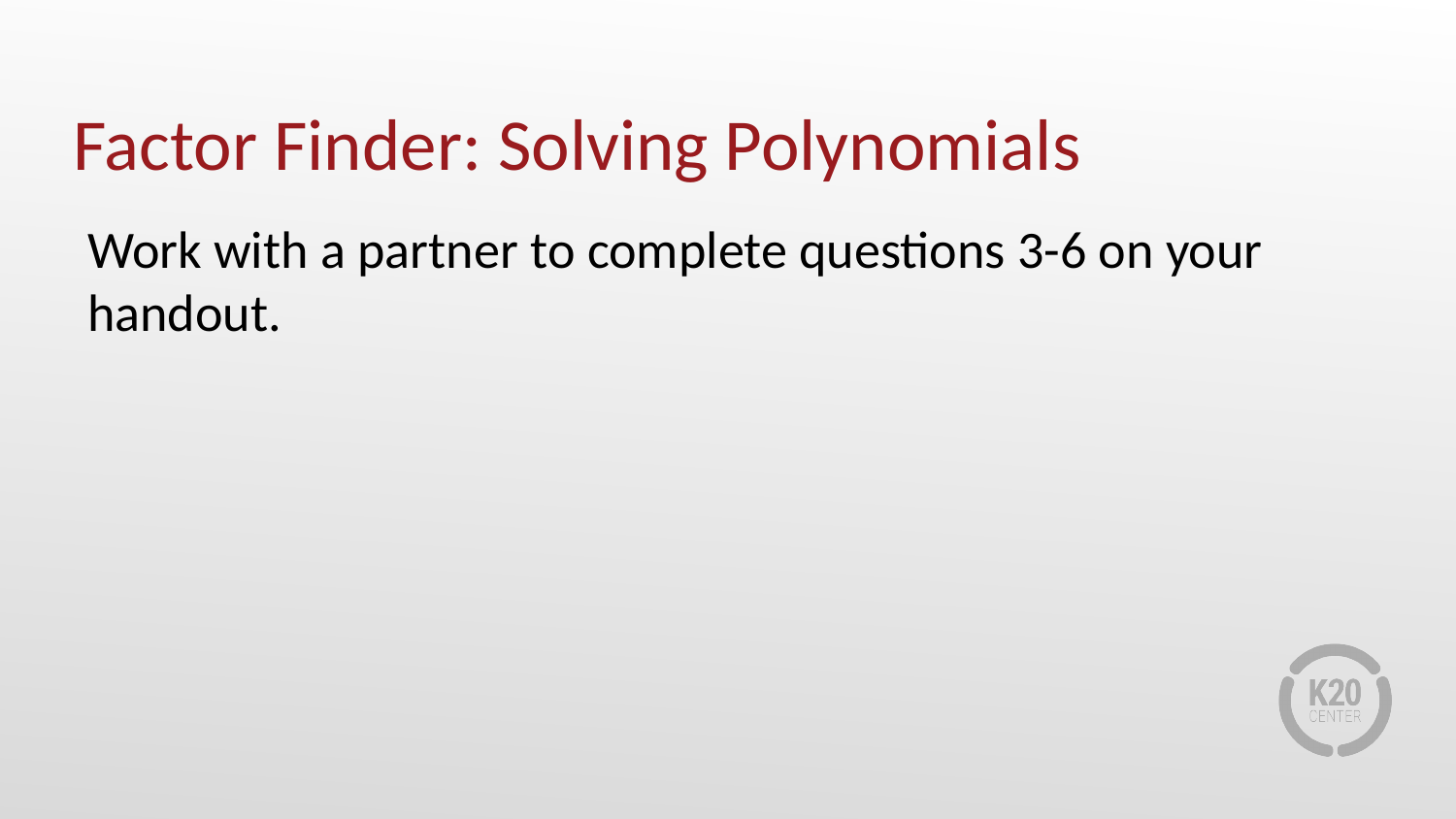

# Factor Finder: Solving Polynomials
Work with a partner to complete questions 3-6 on your handout.